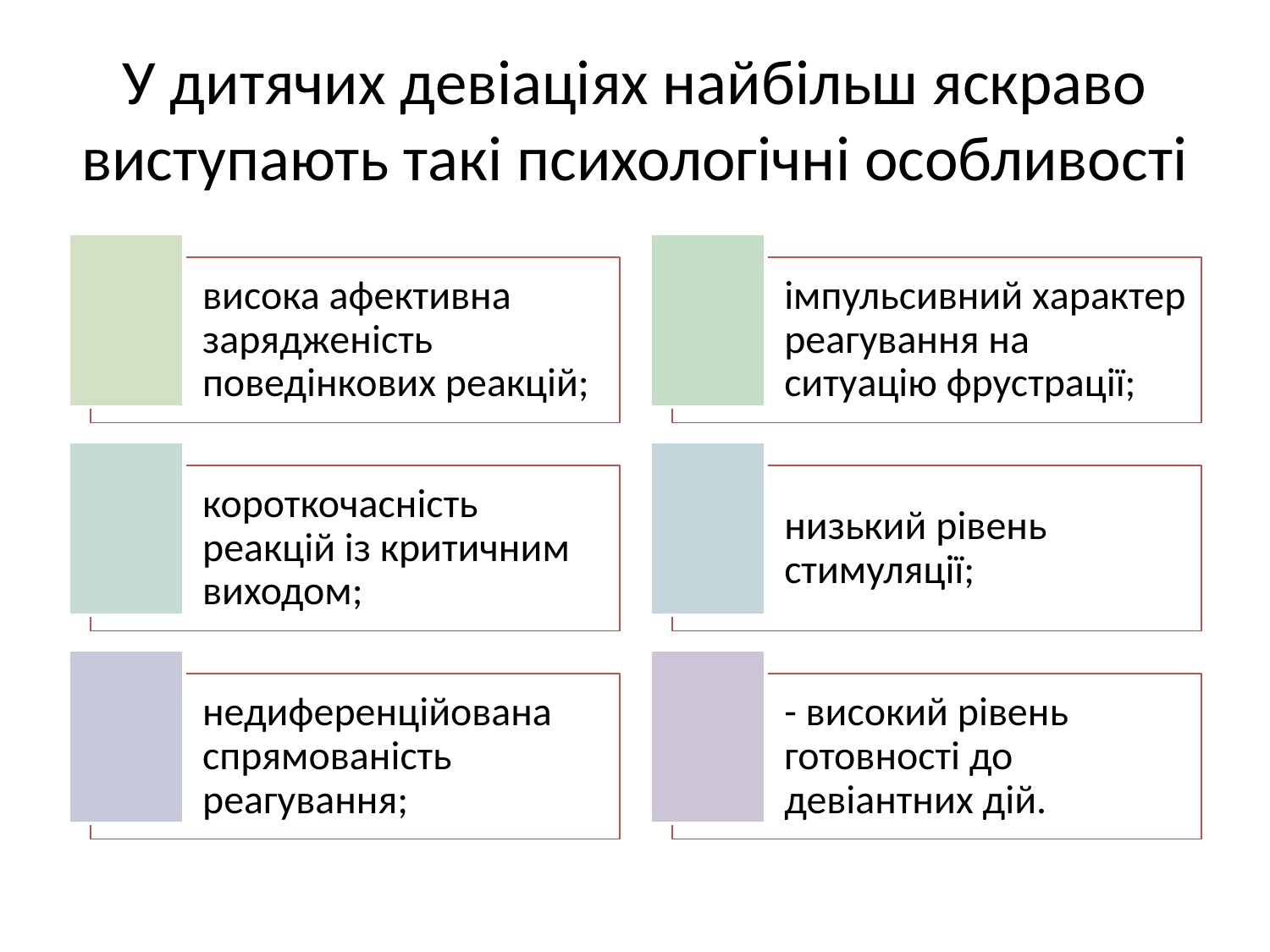

# У дитячих девіаціях найбільш яскраво виступають такі психологічні особливості
висока афективна зарядженість поведінкових реакцій;
імпульсивний характер реагування на ситуацію фрустрації;
короткочасність реакцій із критичним виходом;
низький рівень стимуляції;
недиференційована спрямованість реагування;
- високий рівень готовності до девіантних дій.